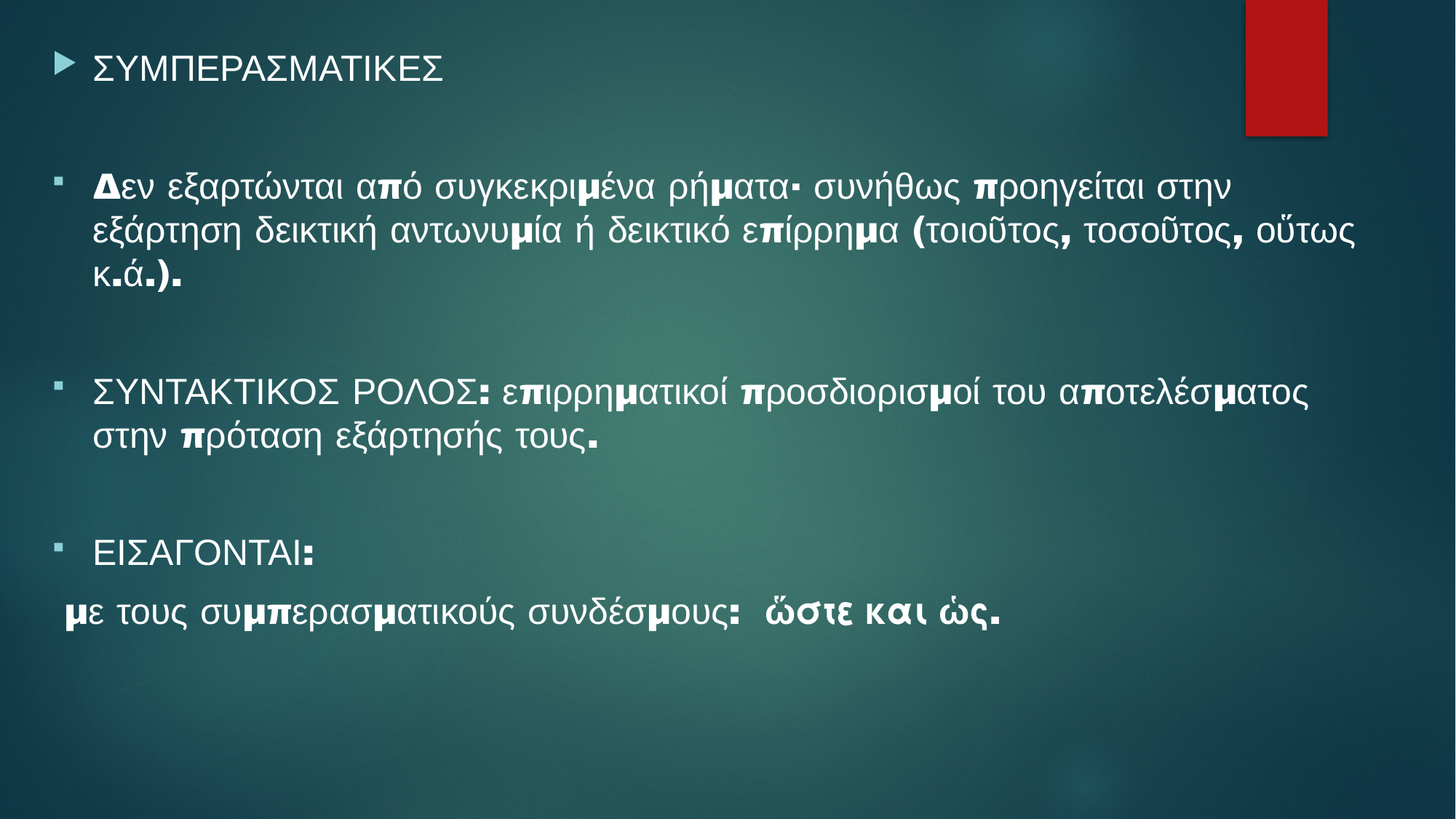

ΣΥΜΠΕΡΑΣΜΑΤΙΚΕΣ

Δεν εξαρτώνται από συγκεκριμένα ρήματα· συνήθως προηγείται στην εξάρτηση δεικτική αντωνυμία ή δεικτικό επίρρημα (τοιοῦτος, τοσοῦτος, οὕτως κ.ά.).

ΣΥΝΤΑΚΤΙΚΟΣ ΡΟΛΟΣ: επιρρηματικοί προσδιορισμοί του αποτελέσματος στην πρόταση εξάρτησής τους.

ΕΙΣΑΓΟΝΤΑΙ:
 με τους συμπερασματικούς συνδέσμους:  ὥστε και ὡς.